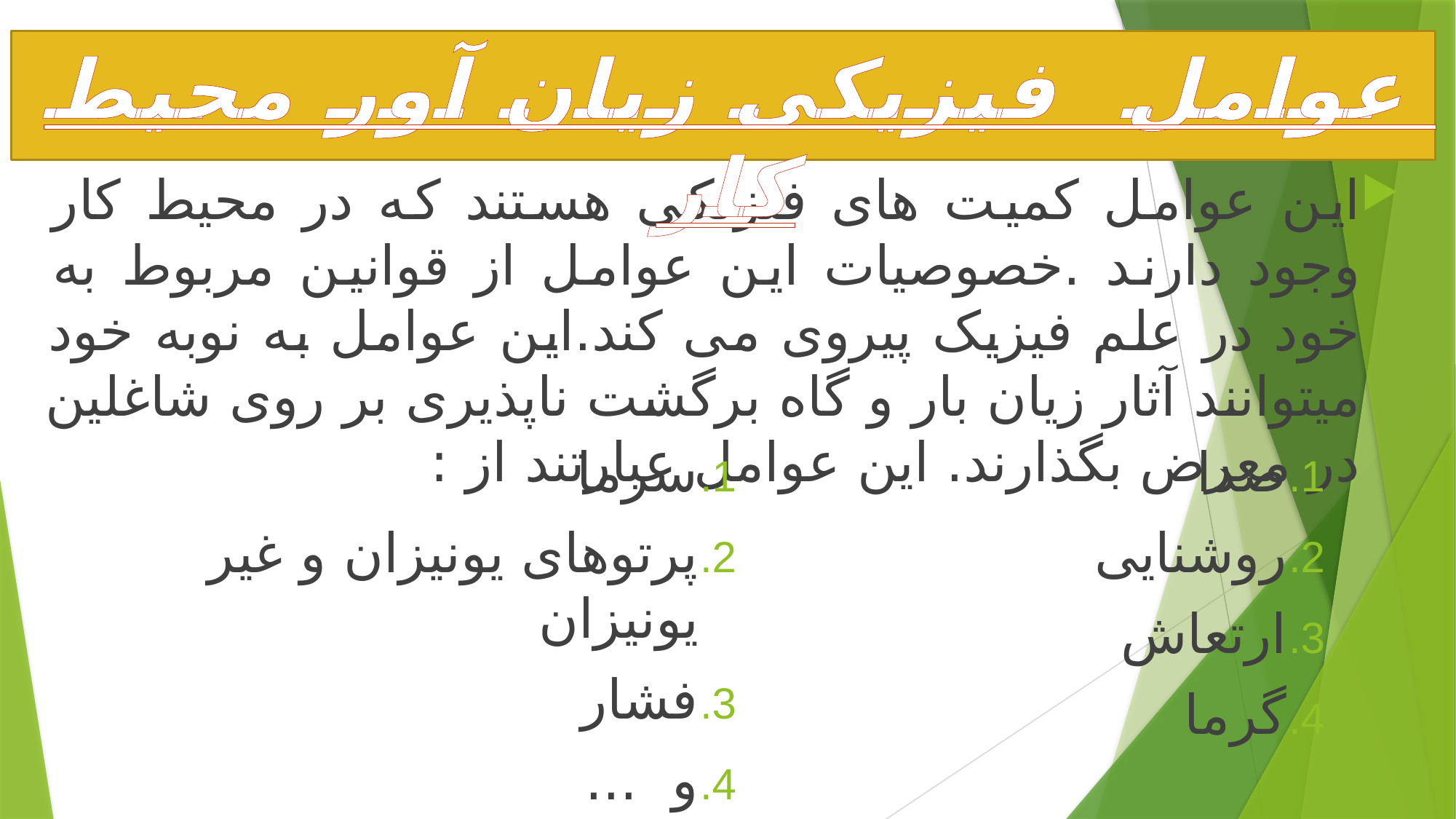

# عوامل  فیزیکی زیان آور محیط کار
این عوامل کمیت های فیزیکی هستند که در محیط کار وجود دارند .خصوصیات این عوامل از قوانین مربوط به خود در علم فیزیک پیروی می کند.این عوامل به نوبه خود میتوانند آثار زیان بار و گاه برگشت ناپذیری بر روی شاغلین در معرض بگذارند. این عوامل عبارتند از :

سرما
پرتوهای یونیزان و غیر یونیزان
فشار
و  ...

صدا
روشنایی
ارتعاش
گرما